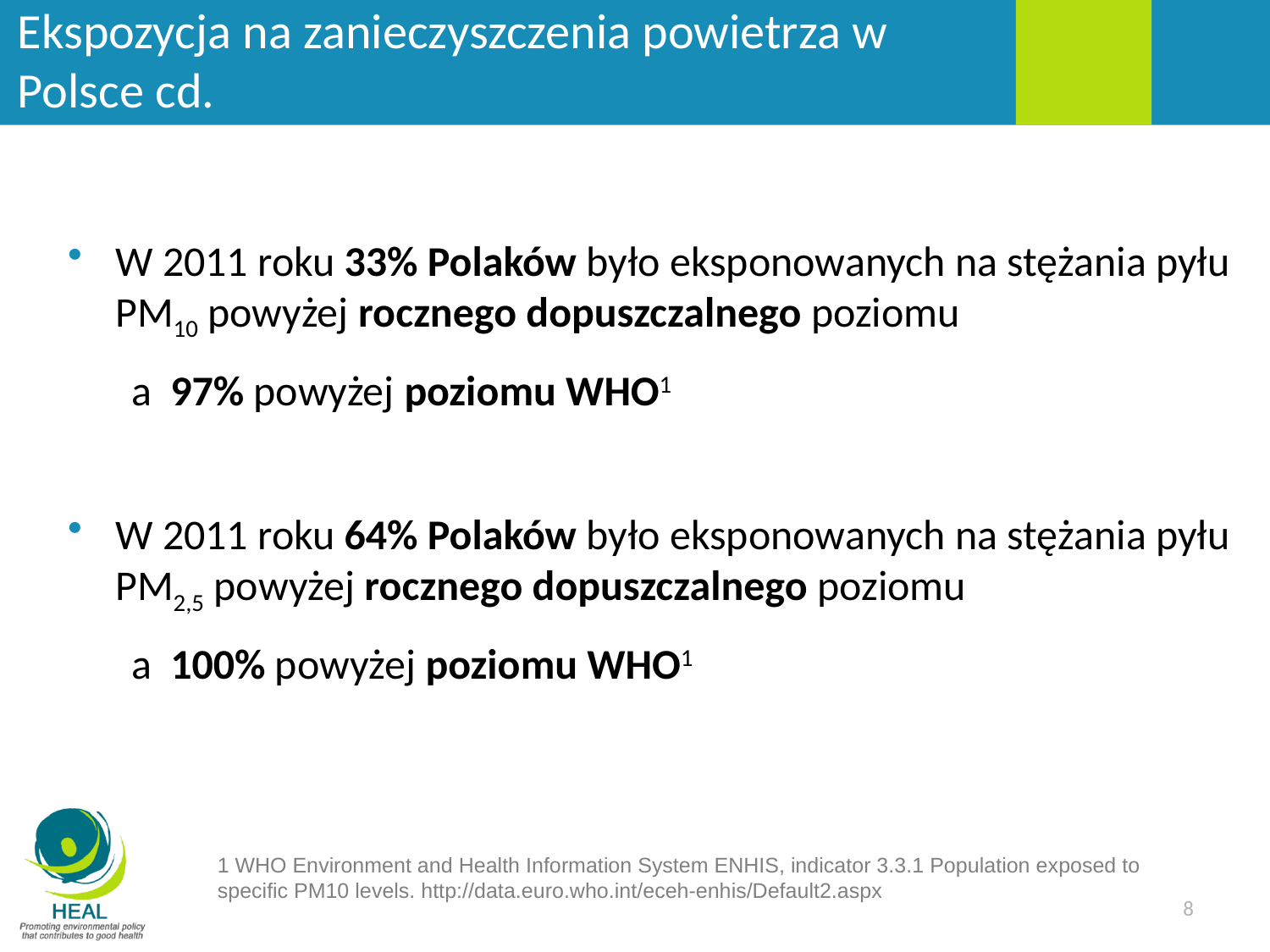

# Ekspozycja na zanieczyszczenia powietrza w Polsce cd.

W 2011 roku 33% Polaków było eksponowanych na stężania pyłu PM10 powyżej rocznego dopuszczalnego poziomu
a  97% powyżej poziomu WHO1

W 2011 roku 64% Polaków było eksponowanych na stężania pyłu PM2,5 powyżej rocznego dopuszczalnego poziomu
a  100% powyżej poziomu WHO1

1 WHO Environment and Health Information System ENHIS, indicator 3.3.1 Population exposed to specific PM10 levels. http://data.euro.who.int/eceh-enhis/Default2.aspx
8